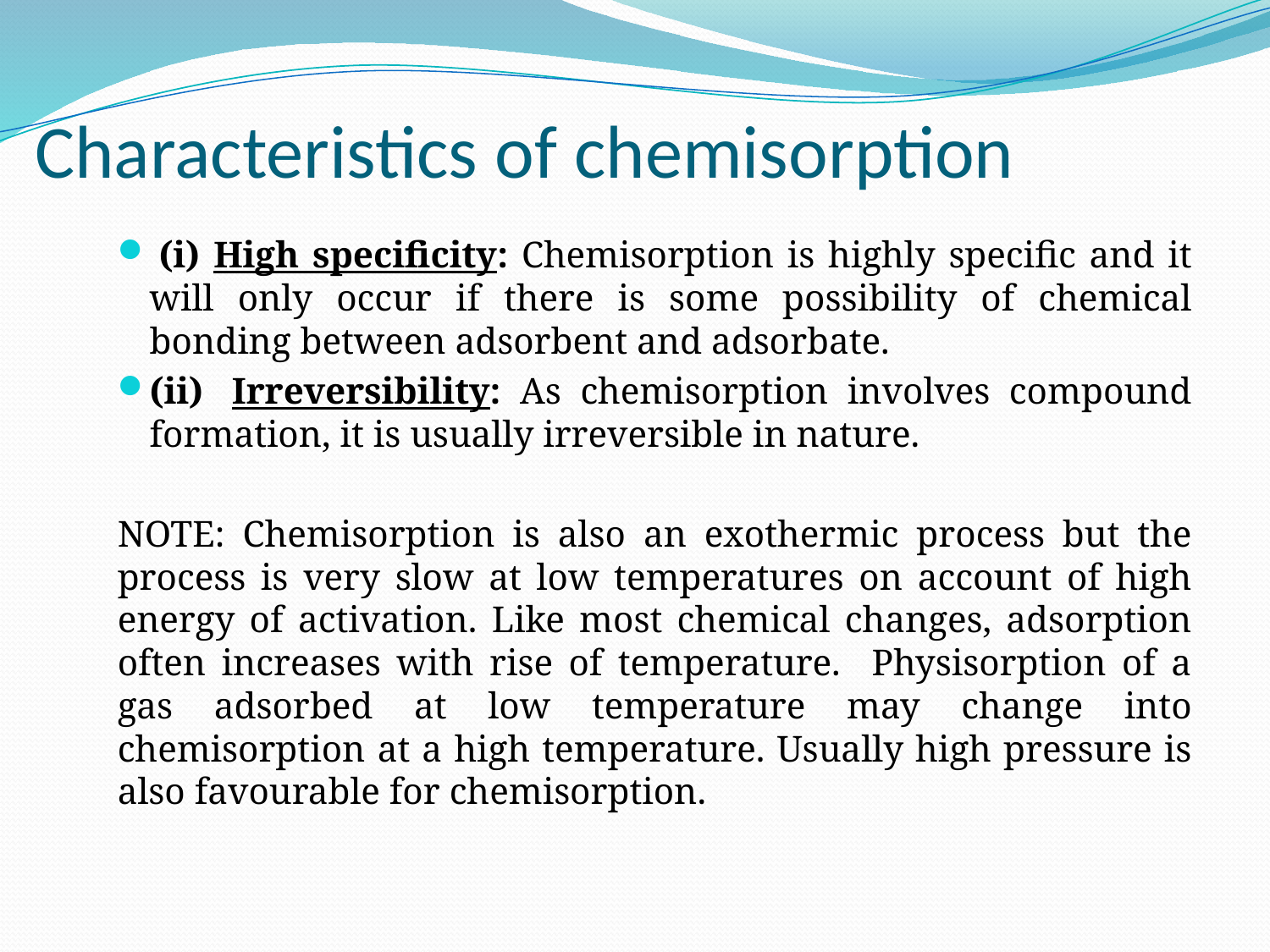

# Characteristics of chemisorption
 (i) High specificity: Chemisorption is highly specific and it will only occur if there is some possibility of chemical bonding between adsorbent and adsorbate.
(ii)  Irreversibility: As chemisorption involves compound formation, it is usually irreversible in nature.

NOTE: Chemisorption is also an exothermic process but the process is very slow at low temperatures on account of high energy of activation. Like most chemical changes, adsorption often increases with rise of temperature.  Physisorption of a gas adsorbed at low temperature may change into chemisorption at a high temperature. Usually high pressure is also favourable for chemisorption.